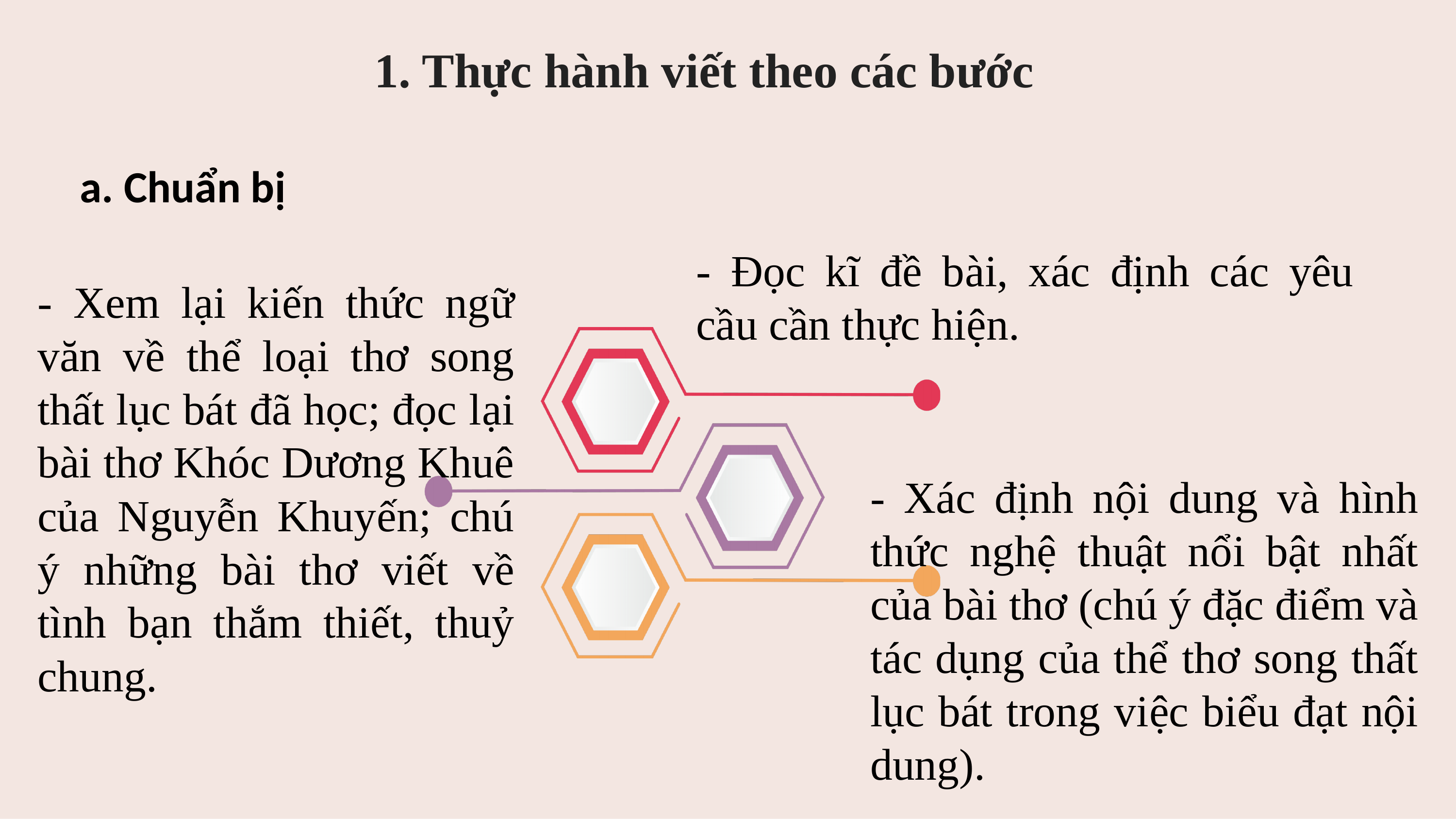

1. Thực hành viết theo các bước
a. Chuẩn bị
- Đọc kĩ đề bài, xác định các yêu cầu cần thực hiện.
- Xem lại kiến thức ngữ văn về thể loại thơ song thất lục bát đã học; đọc lại bài thơ Khóc Dương Khuê của Nguyễn Khuyến; chú ý những bài thơ viết về tình bạn thắm thiết, thuỷ chung.

- Xác định nội dung và hình thức nghệ thuật nổi bật nhất của bài thơ (chú ý đặc điểm và tác dụng của thể thơ song thất lục bát trong việc biểu đạt nội dung).